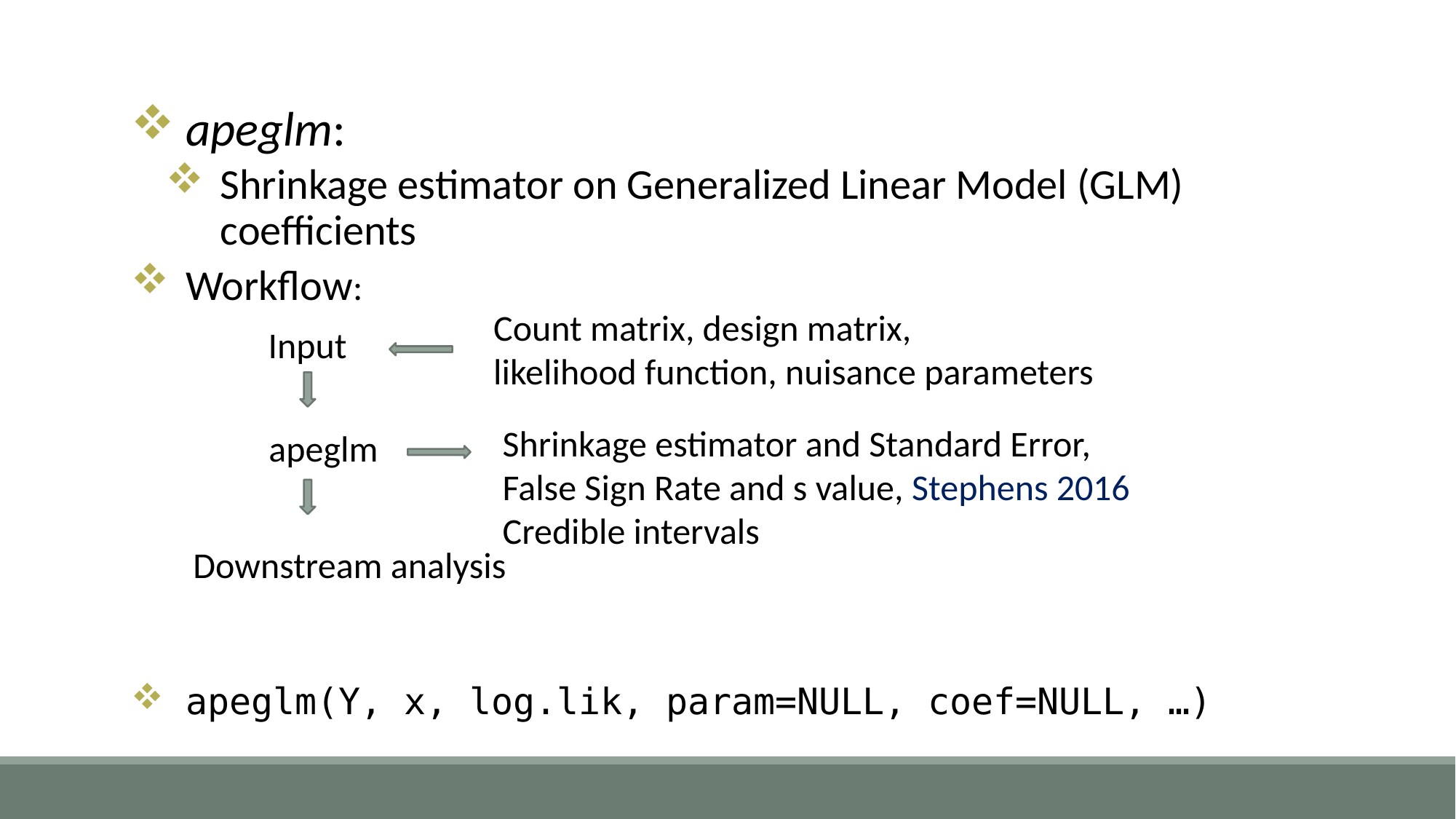

apeglm:
Shrinkage estimator on Generalized Linear Model (GLM) coefficients
Workflow:

apeglm(Y, x, log.lik, param=NULL, coef=NULL, …)

Count matrix, design matrix,
likelihood function, nuisance parameters
Input

Shrinkage estimator and Standard Error,
False Sign Rate and s value, Stephens 2016
Credible intervals
apeglm

Downstream analysis